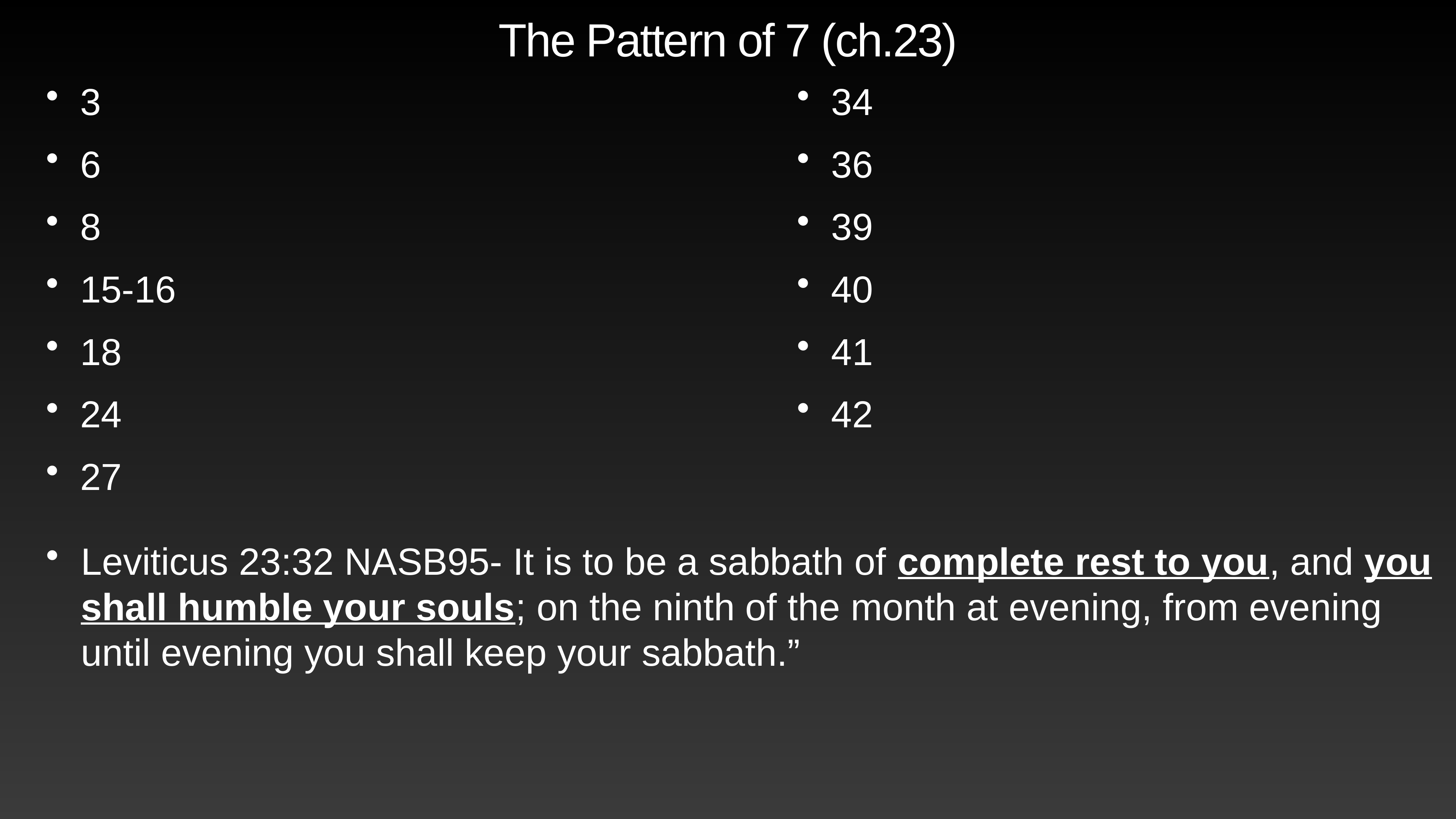

# The Pattern of 7 (ch.23)
3
6
8
15-16
18
24
27
34
36
39
40
41
42
Leviticus 23:32 NASB95- It is to be a sabbath of complete rest to you, and you shall humble your souls; on the ninth of the month at evening, from evening until evening you shall keep your sabbath.”